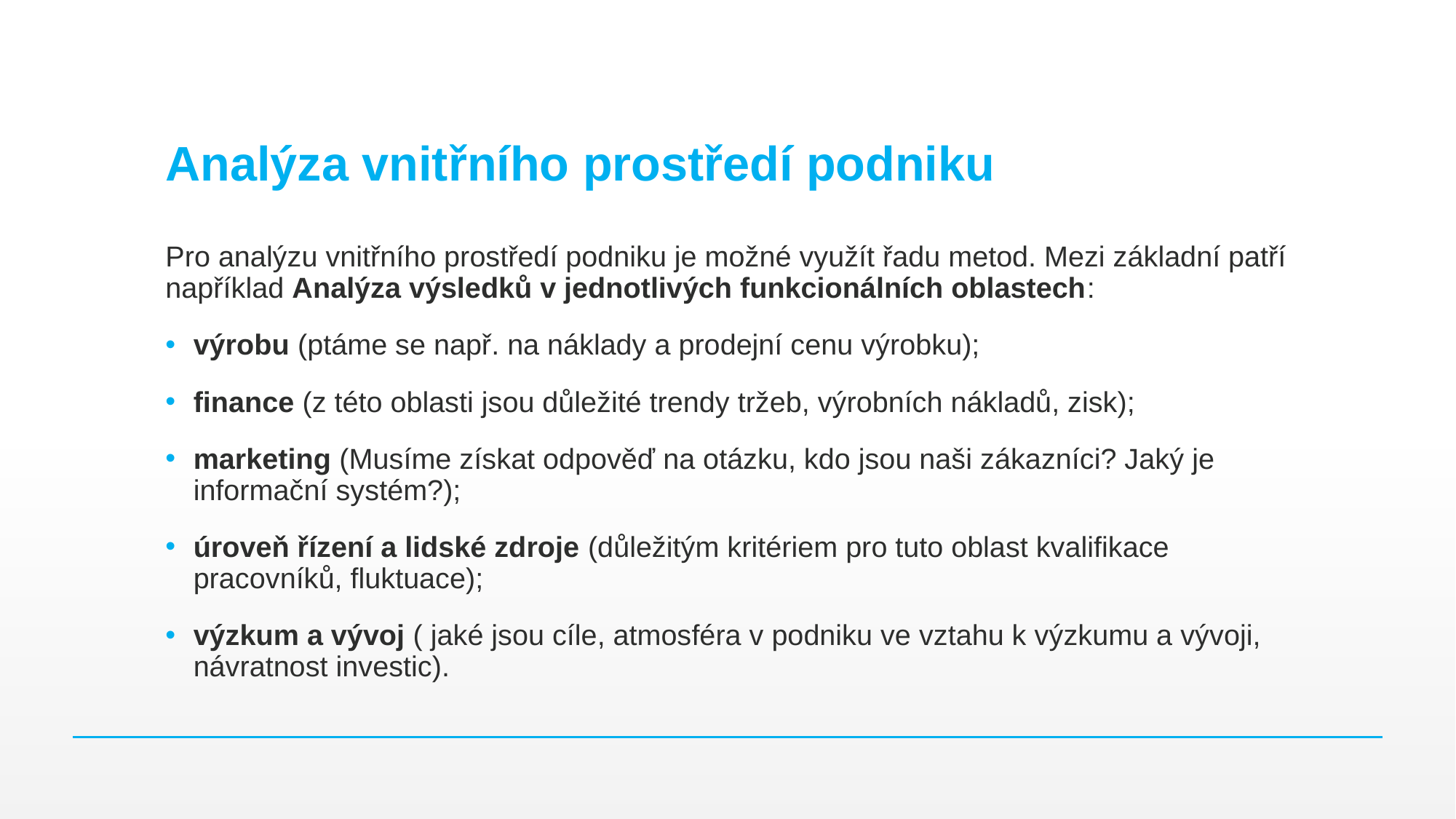

# Analýza vnitřního prostředí podniku
Pro analýzu vnitřního prostředí podniku je možné využít řadu metod. Mezi základní patří například Analýza výsledků v jednotlivých funkcionálních oblastech:
výrobu (ptáme se např. na náklady a prodejní cenu výrobku);
finance (z této oblasti jsou důležité trendy tržeb, výrobních nákladů, zisk);
marketing (Musíme získat odpověď na otázku, kdo jsou naši zákazníci? Jaký je informační systém?);
úroveň řízení a lidské zdroje (důležitým kritériem pro tuto oblast kvalifikace pracovníků, fluktuace);
výzkum a vývoj ( jaké jsou cíle, atmosféra v podniku ve vztahu k výzkumu a vývoji, návratnost investic).